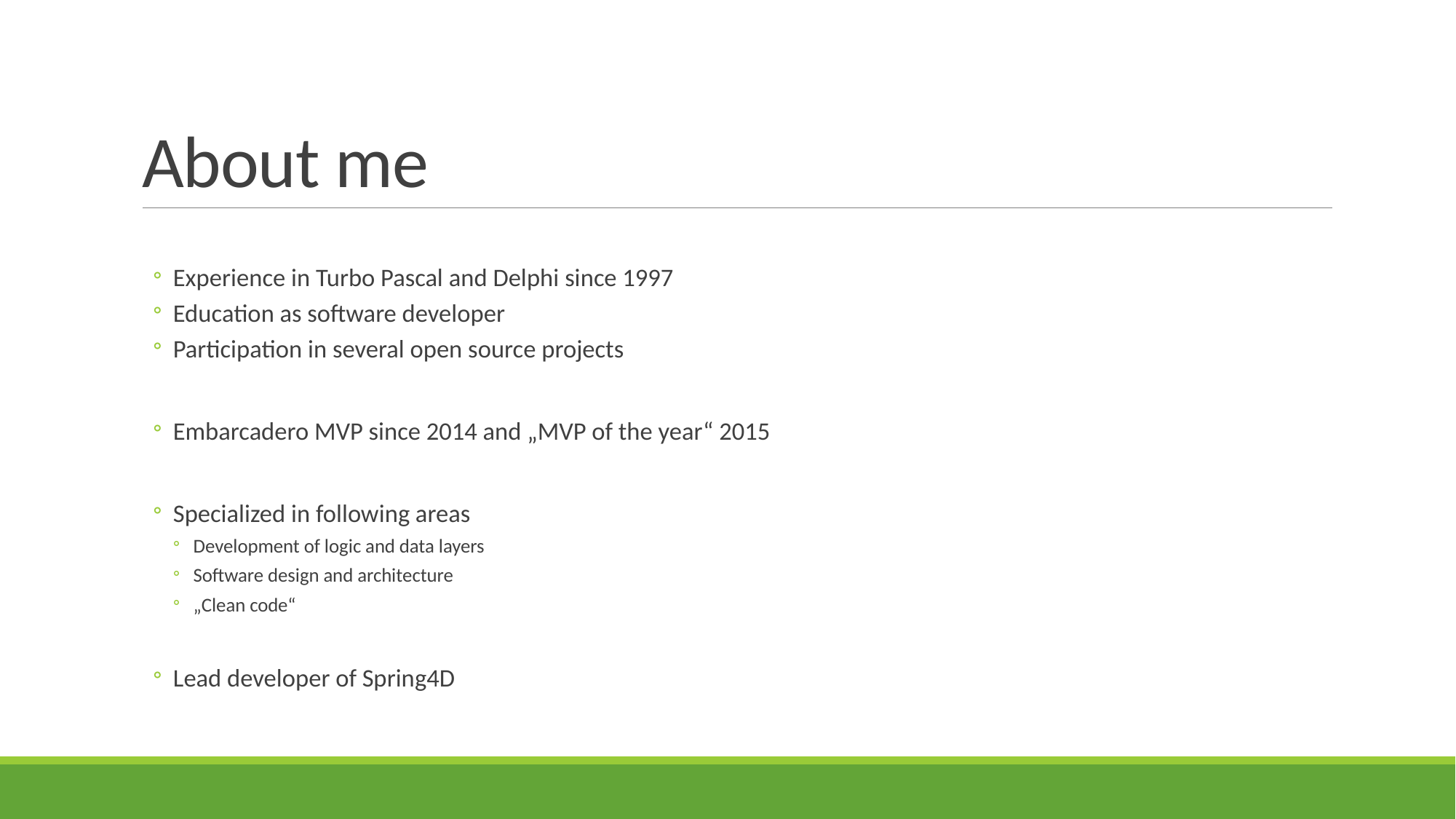

# About me

Experience in Turbo Pascal and Delphi since 1997
Education as software developer
Participation in several open source projects

Embarcadero MVP since 2014 and „MVP of the year“ 2015

Specialized in following areas
Development of logic and data layers
Software design and architecture
„Clean code“

Lead developer of Spring4D